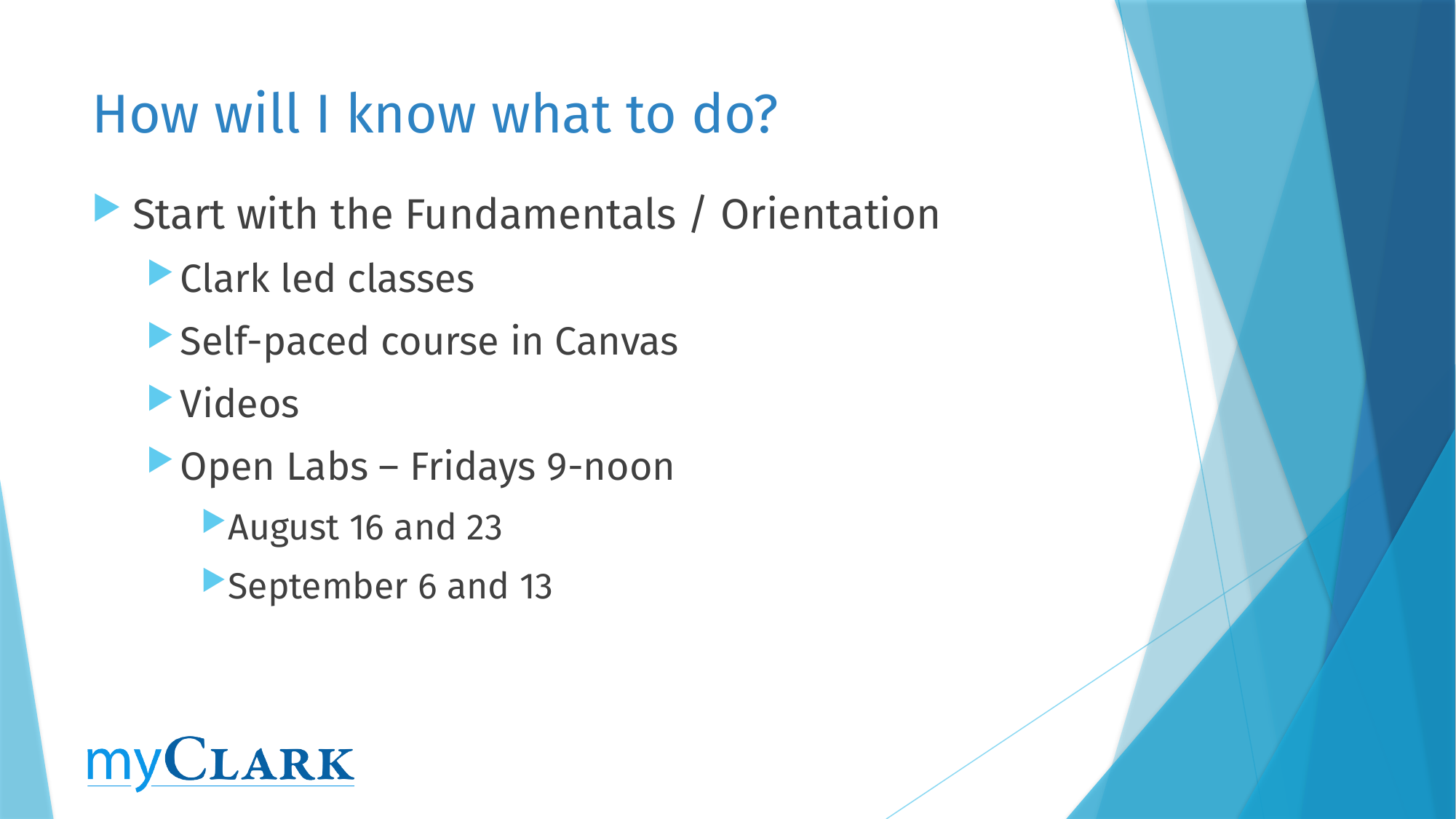

# How will I know what to do?
Start with the Fundamentals / Orientation
Clark led classes
Self-paced course in Canvas
Videos
Open Labs – Fridays 9-noon
August 16 and 23
September 6 and 13